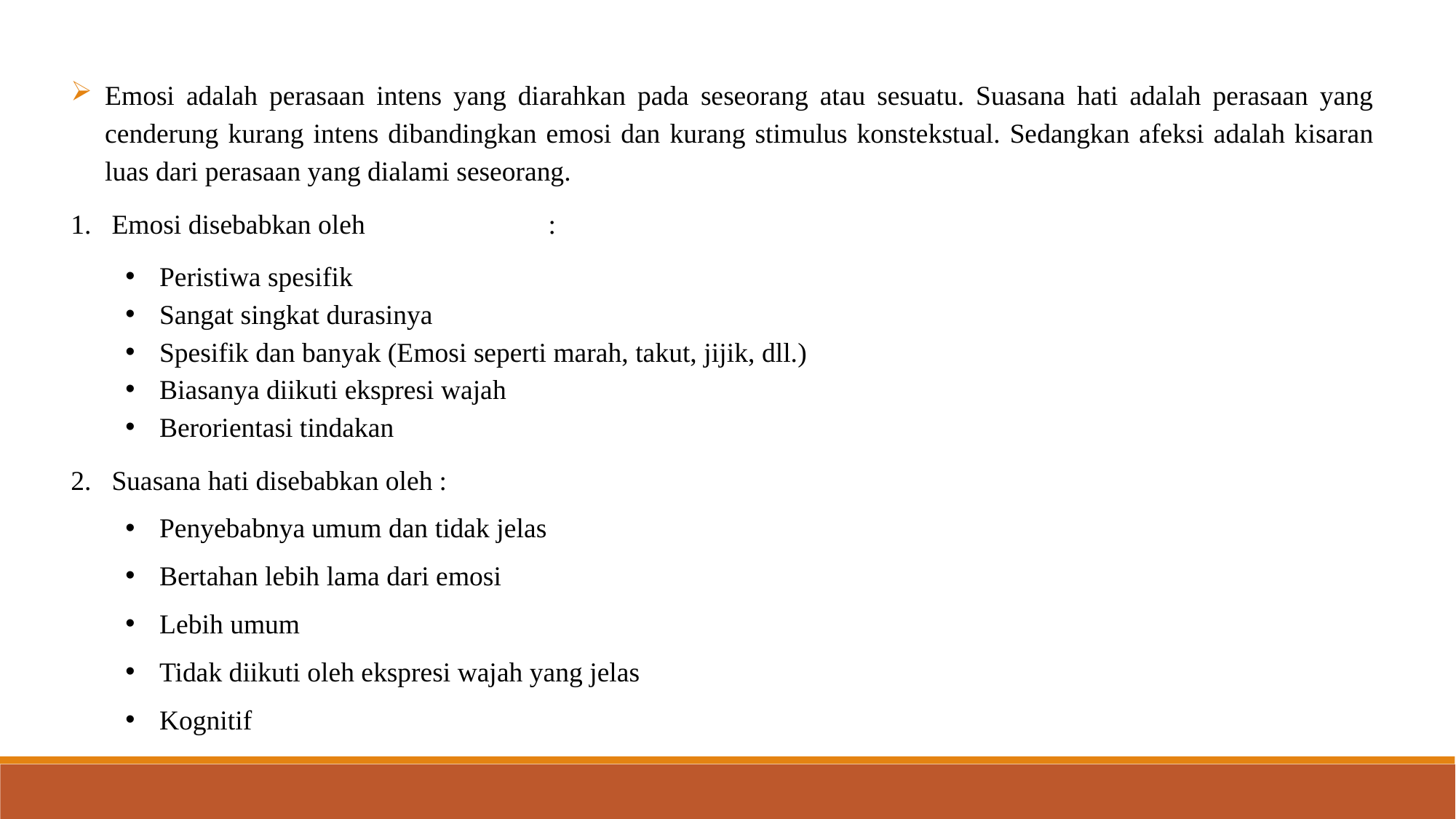

Emosi adalah perasaan intens yang diarahkan pada seseorang atau sesuatu. Suasana hati adalah perasaan yang cenderung kurang intens dibandingkan emosi dan kurang stimulus konstekstual. Sedangkan afeksi adalah kisaran luas dari perasaan yang dialami seseorang.
Emosi disebabkan oleh		:
Peristiwa spesifik
Sangat singkat durasinya
Spesifik dan banyak (Emosi seperti marah, takut, jijik, dll.)
Biasanya diikuti ekspresi wajah
Berorientasi tindakan
Suasana hati disebabkan oleh	:
Penyebabnya umum dan tidak jelas
Bertahan lebih lama dari emosi
Lebih umum
Tidak diikuti oleh ekspresi wajah yang jelas
Kognitif